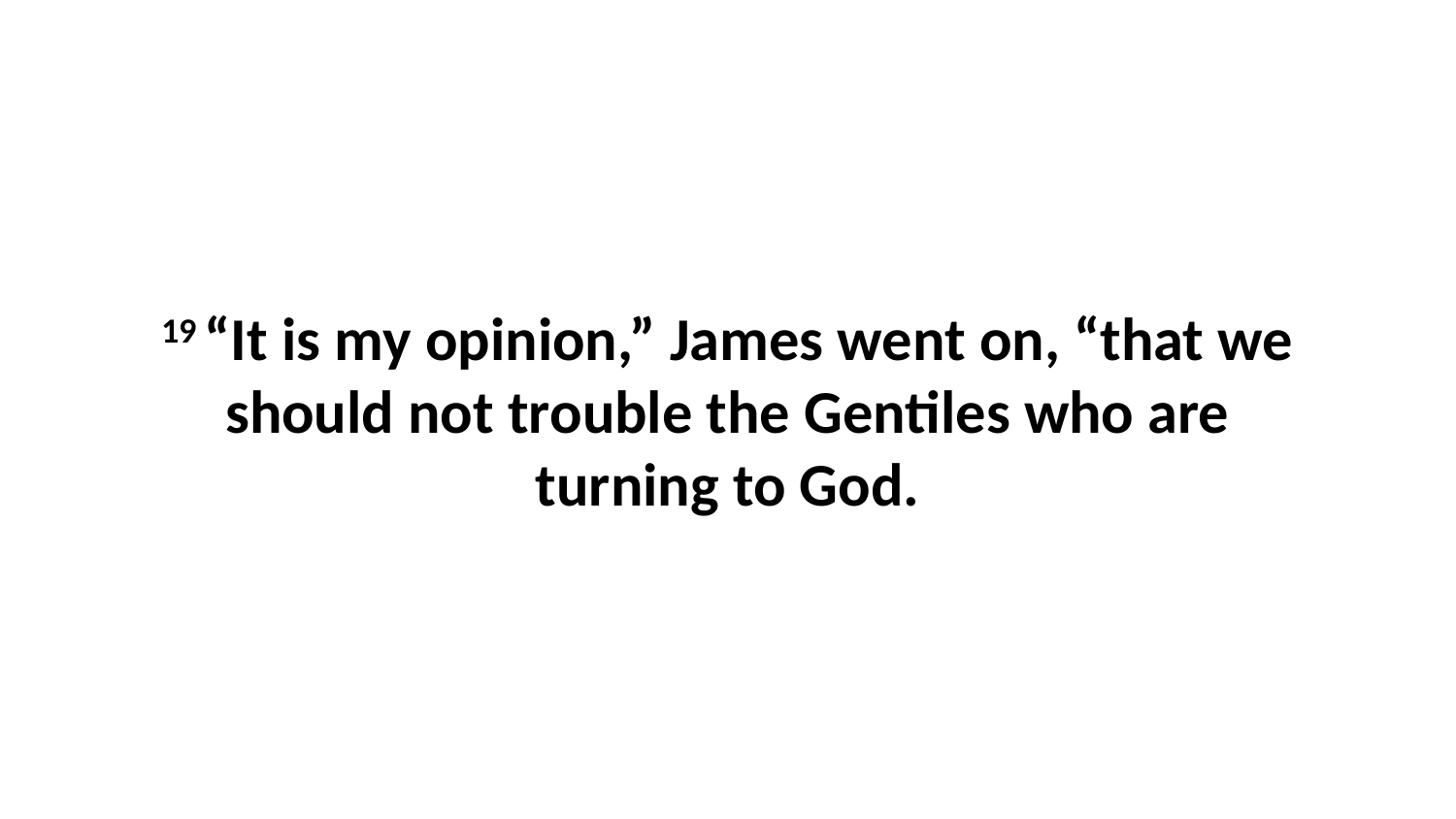

19 “It is my opinion,” James went on, “that we should not trouble the Gentiles who are turning to God.